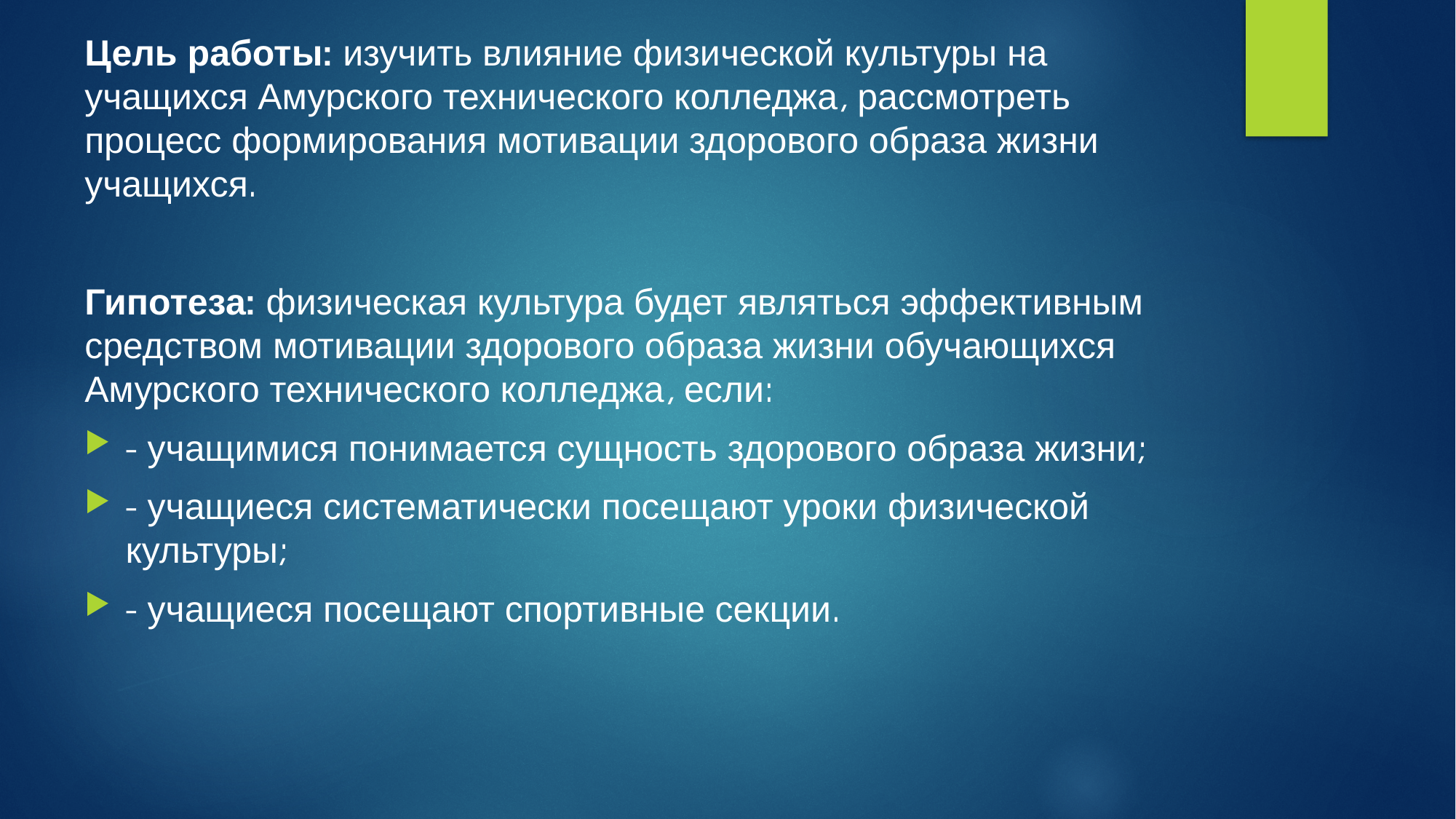

Цель работы: изучить влияние физической культуры на учащихся Амурского технического колледжа, рассмотреть процесс формирования мотивации здорового образа жизни учащихся.

Гипотеза: физическая культура будет являться эффективным средством мотивации здорового образа жизни обучающихся Амурского технического колледжа, если:
- учащимися понимается сущность здорового образа жизни;
- учащиеся систематически посещают уроки физической культуры;
- учащиеся посещают спортивные секции.